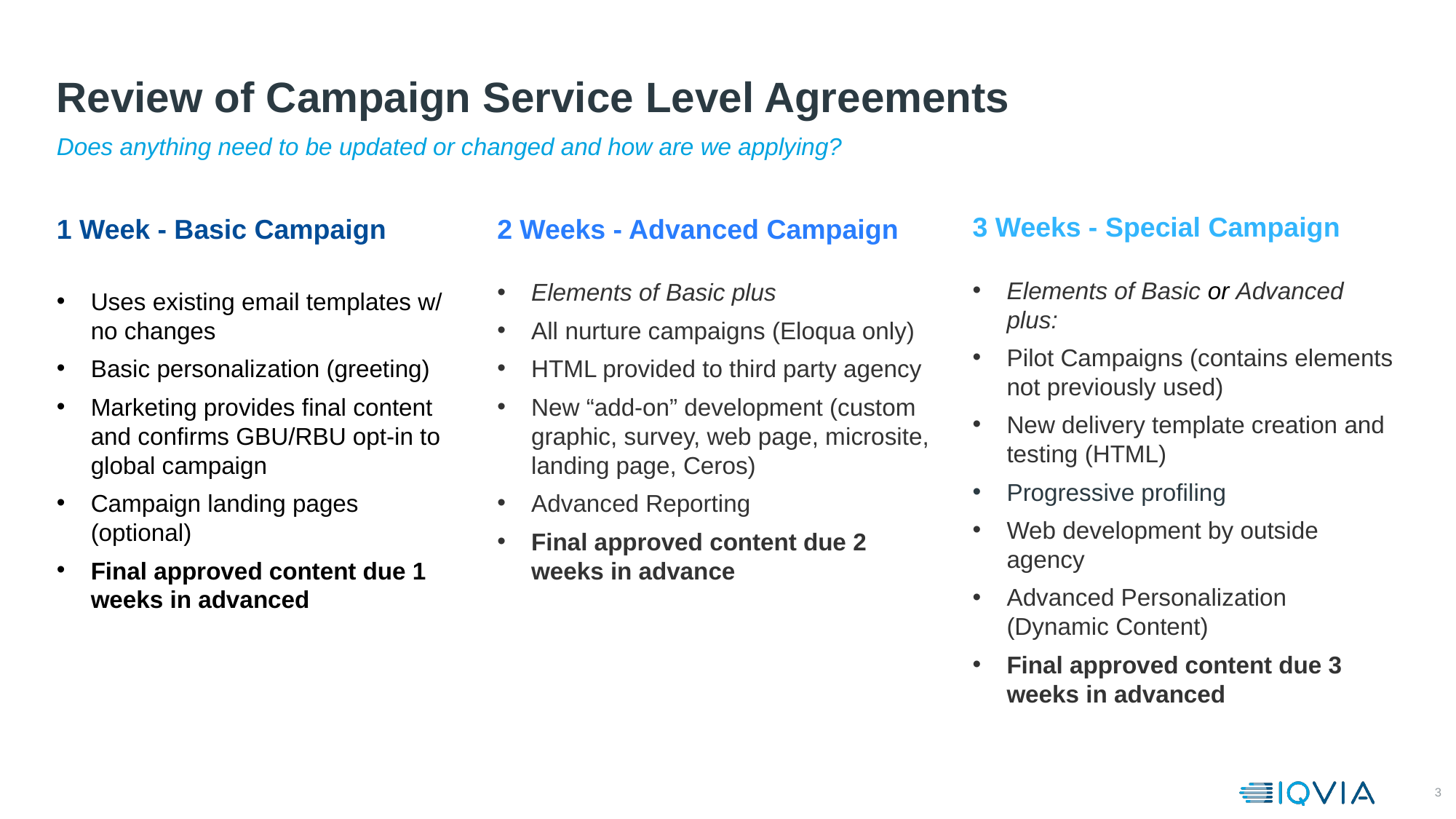

# Review of Campaign Service Level Agreements
Does anything need to be updated or changed and how are we applying?
3 Weeks - Special Campaign​
Elements of Basic or Advanced plus:​
Pilot Campaigns (contains elements not previously used)​
New delivery template creation and testing (HTML)​
Progressive profiling
Web development by outside agency​
Advanced Personalization (Dynamic Content)​
Final approved content due 3 weeks in advanced​
1 Week - Basic Campaign
 ​
Uses existing email templates w/ no changes​
Basic personalization (greeting)​
Marketing provides final content and confirms GBU/RBU opt-in to global campaign ​
Campaign landing pages (optional)​
Final approved content due 1 weeks in advanced​
2 Weeks - Advanced Campaign​
Elements of Basic plus​
All nurture campaigns (Eloqua only)​
HTML provided to third party agency ​
New “add-on” development (custom graphic, survey, web page, microsite, landing page, Ceros)​
Advanced Reporting​
Final approved content due 2 weeks in advance​